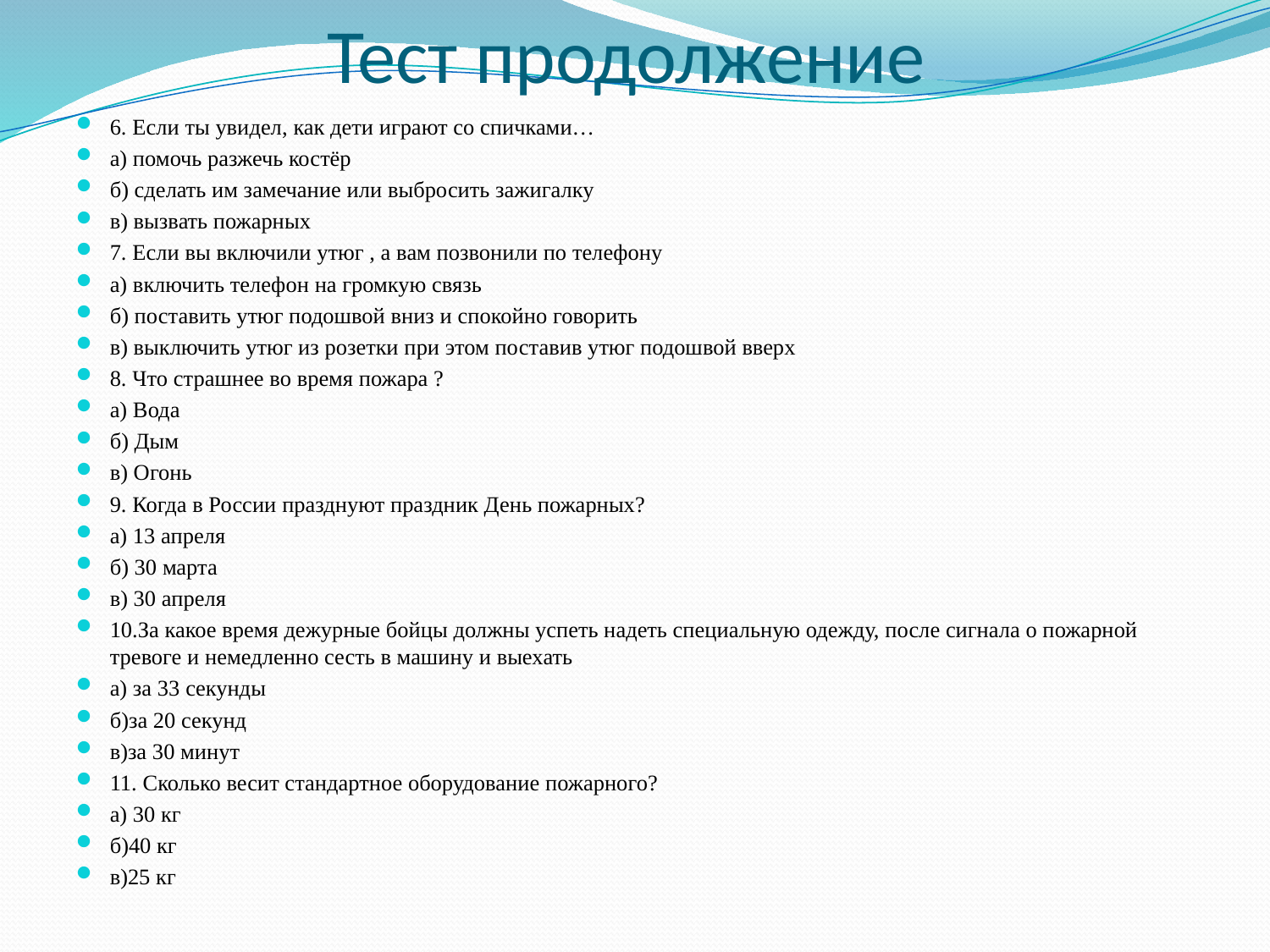

# Тест продолжение
6. Если ты увидел, как дети играют со спичками…
а) помочь разжечь костёр
б) сделать им замечание или выбросить зажигалку
в) вызвать пожарных
7. Если вы включили утюг , а вам позвонили по телефону
а) включить телефон на громкую связь
б) поставить утюг подошвой вниз и спокойно говорить
в) выключить утюг из розетки при этом поставив утюг подошвой вверх
8. Что страшнее во время пожара ?
а) Вода
б) Дым
в) Огонь
9. Когда в России празднуют праздник День пожарных?
а) 13 апреля
б) 30 марта
в) 30 апреля
10.За какое время дежурные бойцы должны успеть надеть специальную одежду, после сигнала о пожарной тревоге и немедленно сесть в машину и выехать
а) за 33 секунды
б)за 20 секунд
в)за 30 минут
11. Сколько весит стандартное оборудование пожарного?
а) 30 кг
б)40 кг
в)25 кг